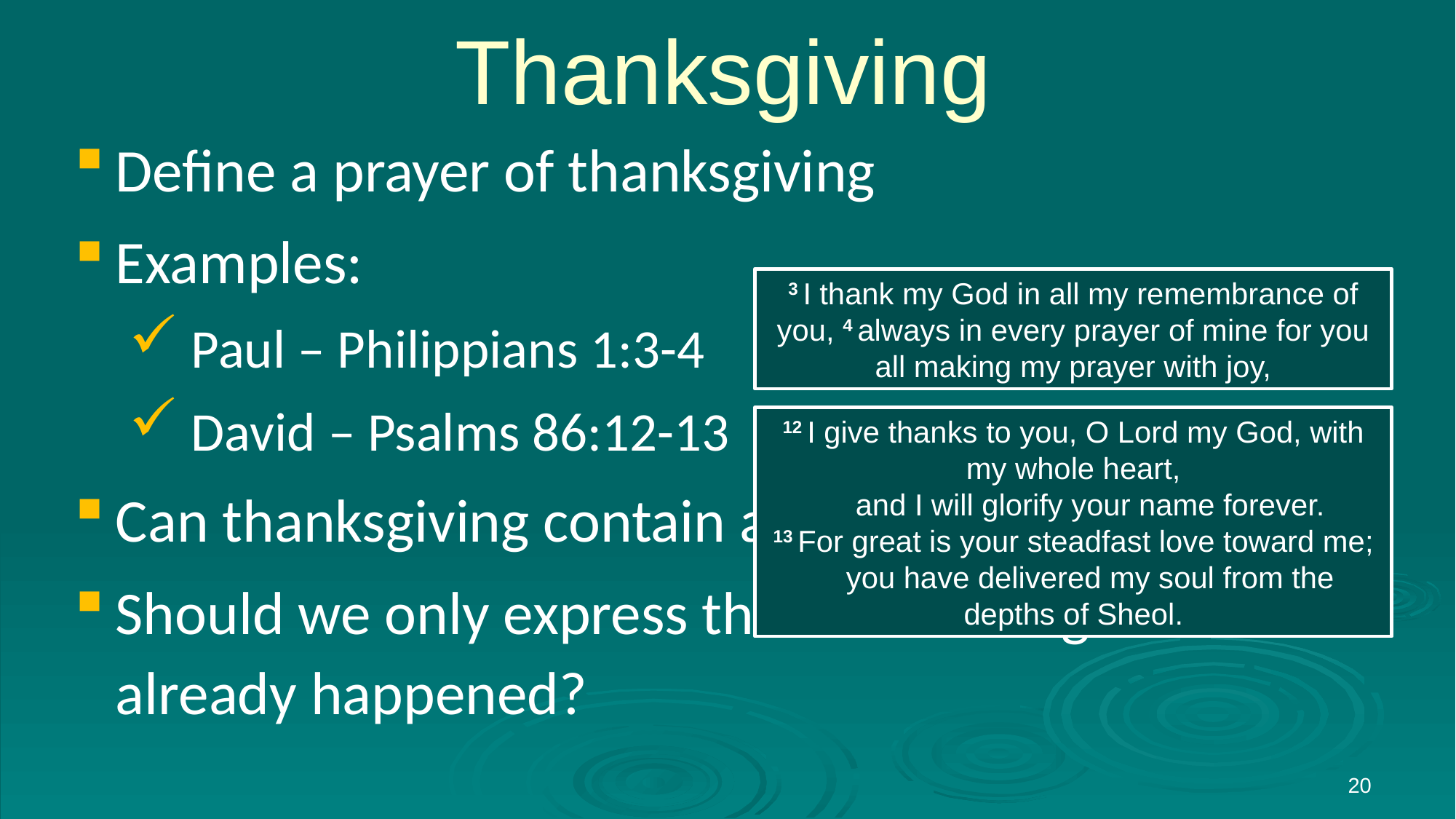

# Thanksgiving
Define a prayer of thanksgiving
Examples:
 Paul – Philippians 1:3-4
 David – Psalms 86:12-13
Can thanksgiving contain an element of adoration?
Should we only express thanks for things that have already happened?

3 I thank my God in all my remembrance of you, 4 always in every prayer of mine for you all making my prayer with joy,
12 I give thanks to you, O Lord my God, with my whole heart,
    and I will glorify your name forever.
13 For great is your steadfast love toward me;
    you have delivered my soul from the depths of Sheol.
20